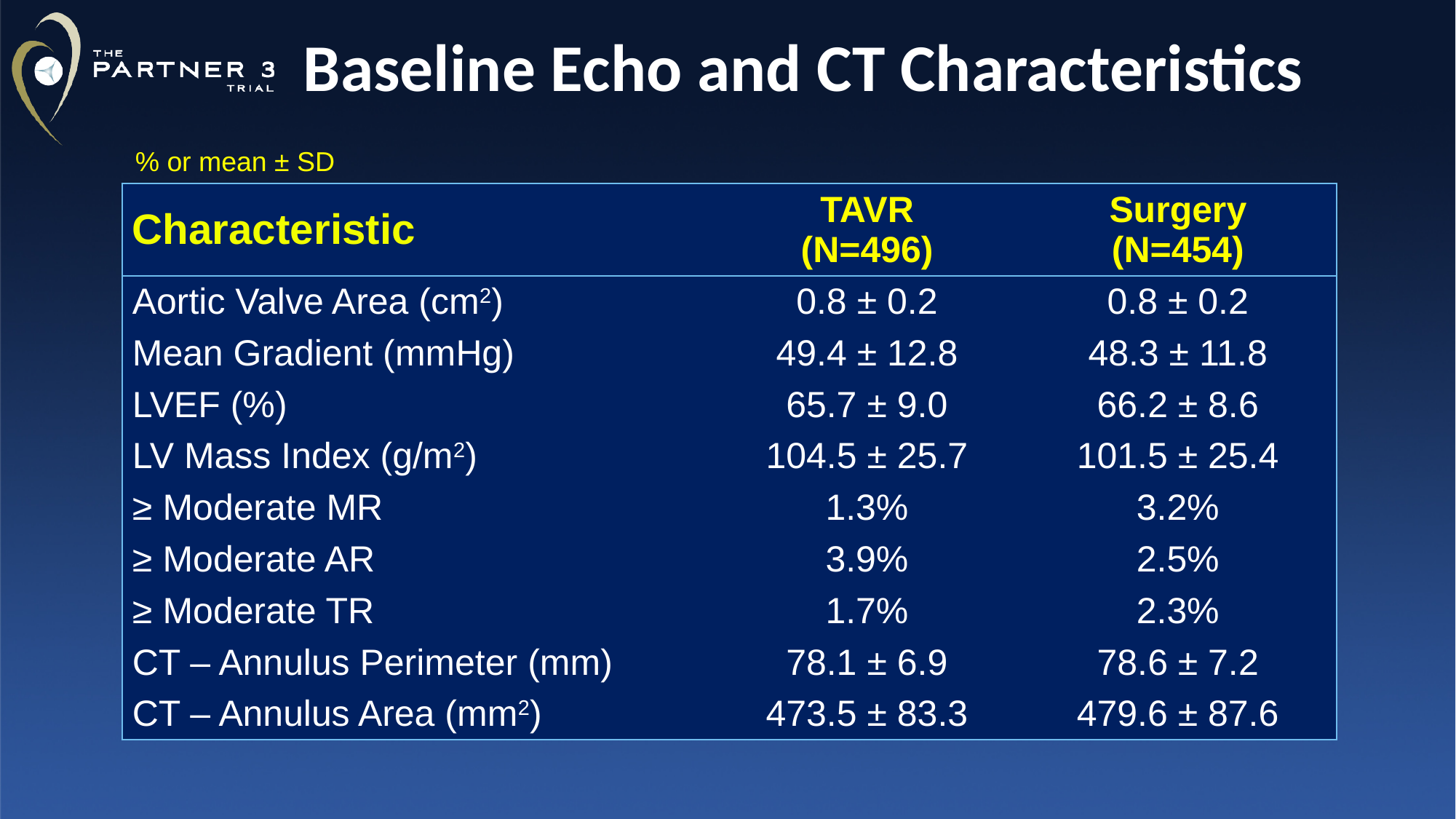

# Baseline Echo and CT Characteristics
% or mean ± SD
| Characteristic | TAVR (N=496) | Surgery (N=454) |
| --- | --- | --- |
| Aortic Valve Area (cm2) | 0.8 ± 0.2 | 0.8 ± 0.2 |
| Mean Gradient (mmHg) | 49.4 ± 12.8 | 48.3 ± 11.8 |
| LVEF (%) | 65.7 ± 9.0 | 66.2 ± 8.6 |
| LV Mass Index (g/m2) | 104.5 ± 25.7 | 101.5 ± 25.4 |
| ≥ Moderate MR | 1.3% | 3.2% |
| ≥ Moderate AR | 3.9% | 2.5% |
| ≥ Moderate TR | 1.7% | 2.3% |
| CT – Annulus Perimeter (mm) | 78.1 ± 6.9 | 78.6 ± 7.2 |
| CT – Annulus Area (mm2) | 473.5 ± 83.3 | 479.6 ± 87.6 |